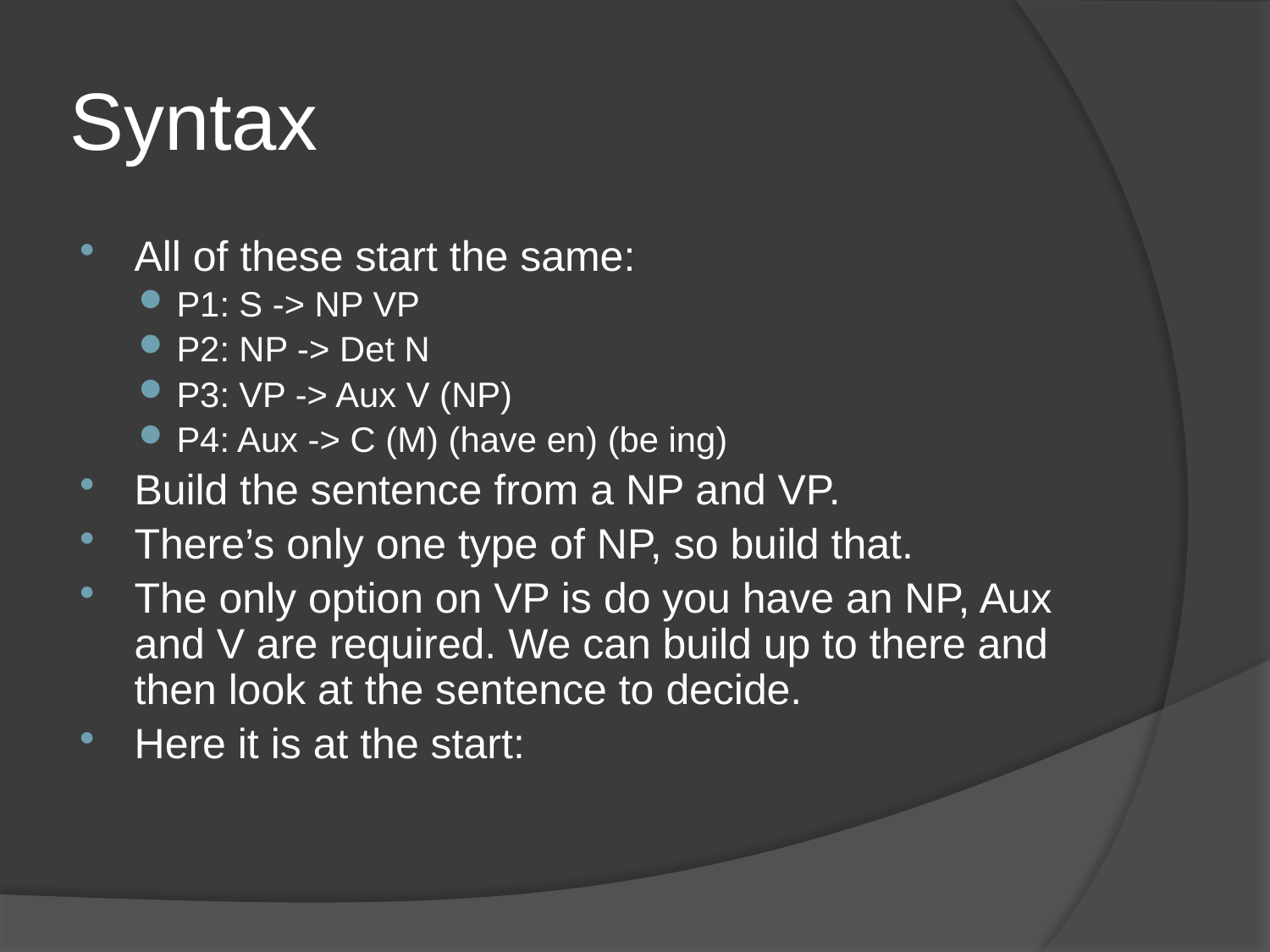

# Syntax
All of these start the same:
P1: S -> NP VP
P2: NP -> Det N
P3: VP -> Aux V (NP)
P4: Aux -> C (M) (have en) (be ing)
Build the sentence from a NP and VP.
There’s only one type of NP, so build that.
The only option on VP is do you have an NP, Aux and V are required. We can build up to there and then look at the sentence to decide.
Here it is at the start: